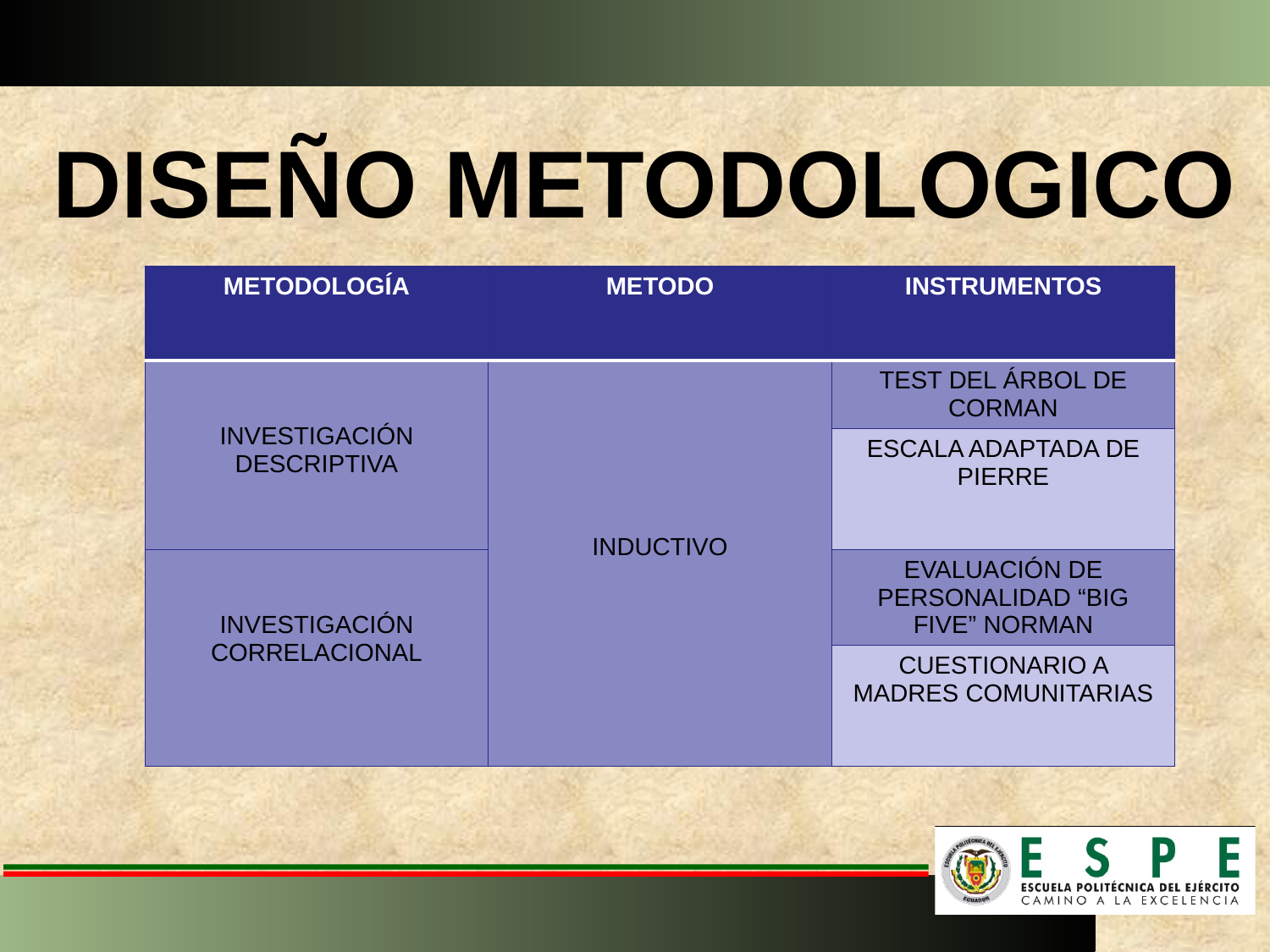

DISEÑO METODOLOGICO
| METODOLOGÍA | METODO | INSTRUMENTOS |
| --- | --- | --- |
| INVESTIGACIÓN DESCRIPTIVA | INDUCTIVO | TEST DEL ÁRBOL DE CORMAN |
|  |  | ESCALA ADAPTADA DE PIERRE |
| INVESTIGACIÓN CORRELACIONAL |  | EVALUACIÓN DE PERSONALIDAD “BIG FIVE” NORMAN |
|  |  | CUESTIONARIO A MADRES COMUNITARIAS |